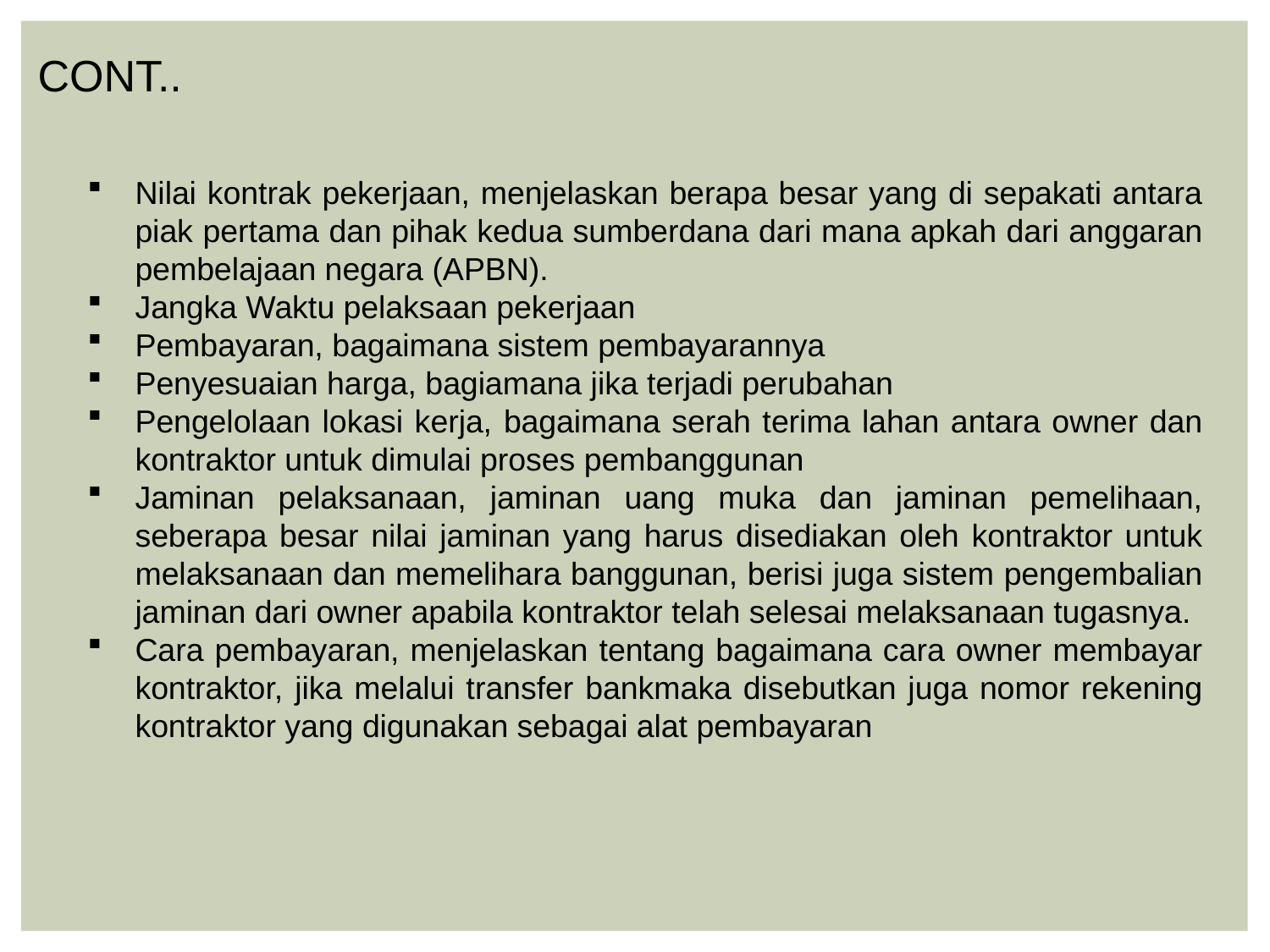

CONT..
Nilai kontrak pekerjaan, menjelaskan berapa besar yang di sepakati antara piak pertama dan pihak kedua sumberdana dari mana apkah dari anggaran pembelajaan negara (APBN).
Jangka Waktu pelaksaan pekerjaan
Pembayaran, bagaimana sistem pembayarannya
Penyesuaian harga, bagiamana jika terjadi perubahan
Pengelolaan lokasi kerja, bagaimana serah terima lahan antara owner dan kontraktor untuk dimulai proses pembanggunan
Jaminan pelaksanaan, jaminan uang muka dan jaminan pemelihaan, seberapa besar nilai jaminan yang harus disediakan oleh kontraktor untuk melaksanaan dan memelihara banggunan, berisi juga sistem pengembalian jaminan dari owner apabila kontraktor telah selesai melaksanaan tugasnya.
Cara pembayaran, menjelaskan tentang bagaimana cara owner membayar kontraktor, jika melalui transfer bankmaka disebutkan juga nomor rekening kontraktor yang digunakan sebagai alat pembayaran